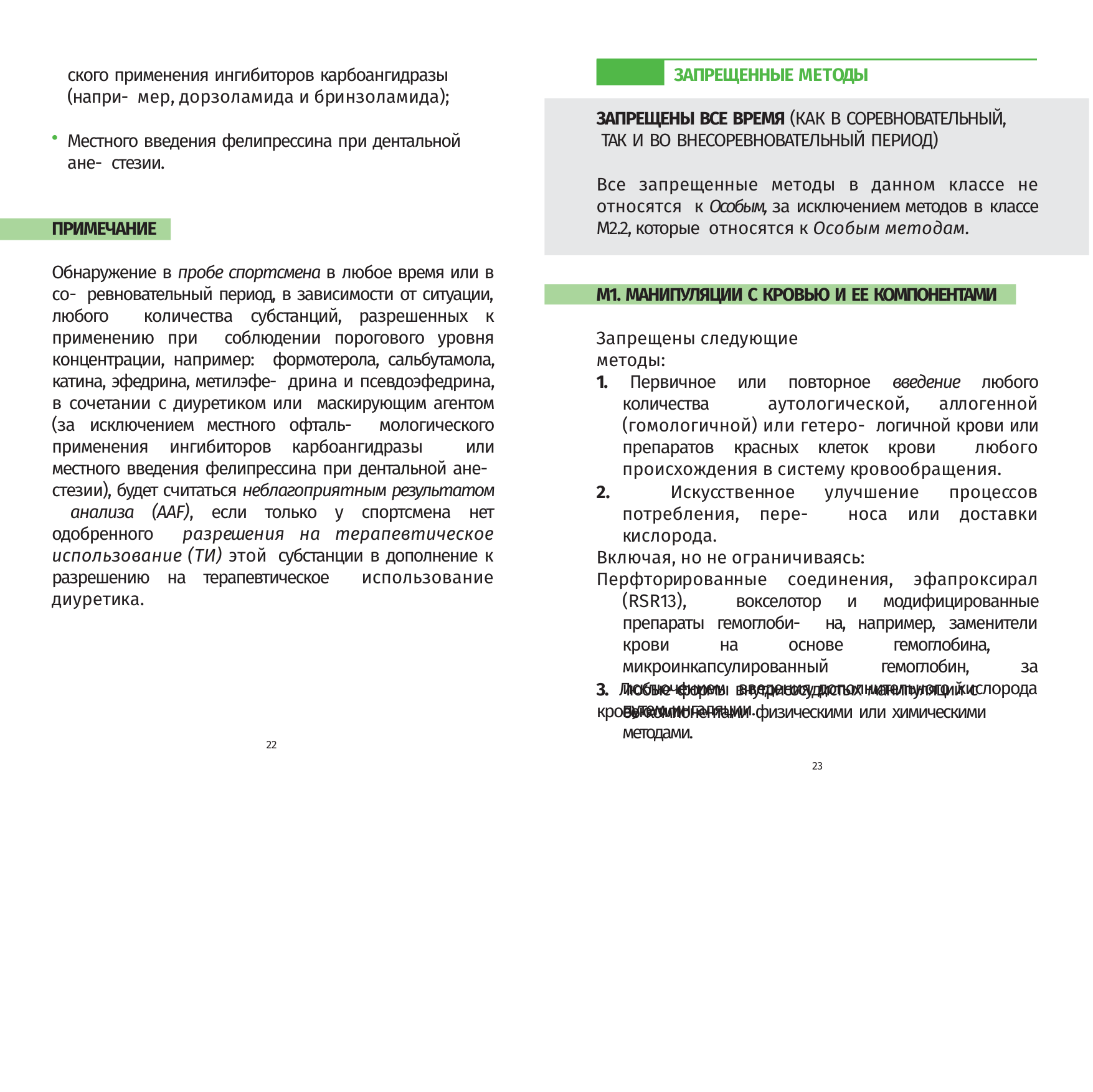

ского применения ингибиторов карбоангидразы (напри-  мер, дорзоламида и бринзоламида);
ЗАПРЕЩЕННЫЕ МЕТОДЫ

ЗАПРЕЩЕНЫ ВСЕ ВРЕМЯ (КАК В СОРЕВНОВАТЕЛЬНЫЙ,  ТАК И ВО ВНЕСОРЕВНОВАТЕЛЬНЫЙ ПЕРИОД)
Местного введения фелипрессина при дентальной ане-  стезии.
Все запрещенные методы в данном классе не относятся  к Особым, за исключением методов в классе M2.2, которые  относятся к Особым методам.
ПРИМЕЧАНИЕ

Обнаружение в пробе спортсмена в любое время или в со-  ревновательный период, в зависимости от ситуации, любого  количества субстанций, разрешенных к применению при  соблюдении порогового уровня концентрации, например:  формотерола, сальбутамола, катина, эфедрина, метилэфе-  дрина и псевдоэфедрина, в сочетании с диуретиком или  маскирующим агентом (за исключением местного офталь-  мологического применения ингибиторов карбоангидразы  или местного введения фелипрессина при дентальной ане-  стезии), будет считаться неблагоприятным результатом  анализа (AAF), если только у спортсмена нет одобренного  разрешения на терапевтическое использование (ТИ) этой  субстанции в дополнение к разрешению на терапевтическое  использование диуретика.
M1. МАНИПУЛЯЦИИ С КРОВЬЮ И ЕЕ КОМПОНЕНТАМИ
Запрещены следующие методы:
1. Первичное или повторное введение любого количества  аутологической, аллогенной (гомологичной) или гетеро-  логичной крови или препаратов красных клеток крови  любого происхождения в систему кровообращения.
2.  Искусственное улучшение процессов потребления, пере-  носа или доставки кислорода.
Включая, но не ограничиваясь:
Перфторированные соединения, эфапроксирал (RSR13),  вокселотор и модифицированные препараты гемоглоби-  на, например, заменители крови на основе гемоглобина,  микроинкапсулированный гемоглобин, за исключением  введения дополнительного кислорода путем ингаляции.
3. Любые формы внутрисосудистых манипуляций с кровью или
ее компонентами физическими или химическими методами.
23
22